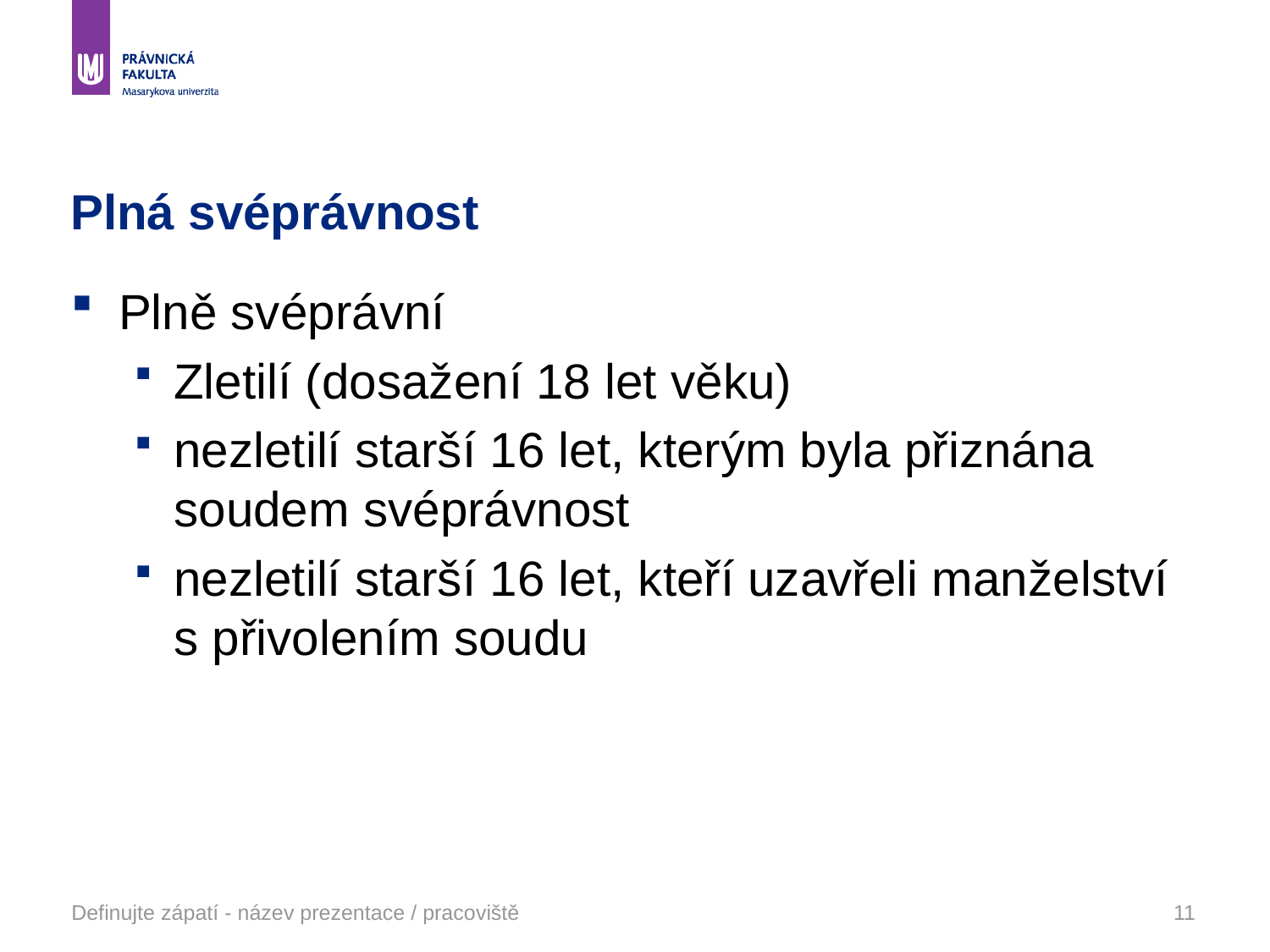

# Plná svéprávnost
Plně svéprávní
Zletilí (dosažení 18 let věku)
nezletilí starší 16 let, kterým byla přiznána soudem svéprávnost
nezletilí starší 16 let, kteří uzavřeli manželství s přivolením soudu
Definujte zápatí - název prezentace / pracoviště
11